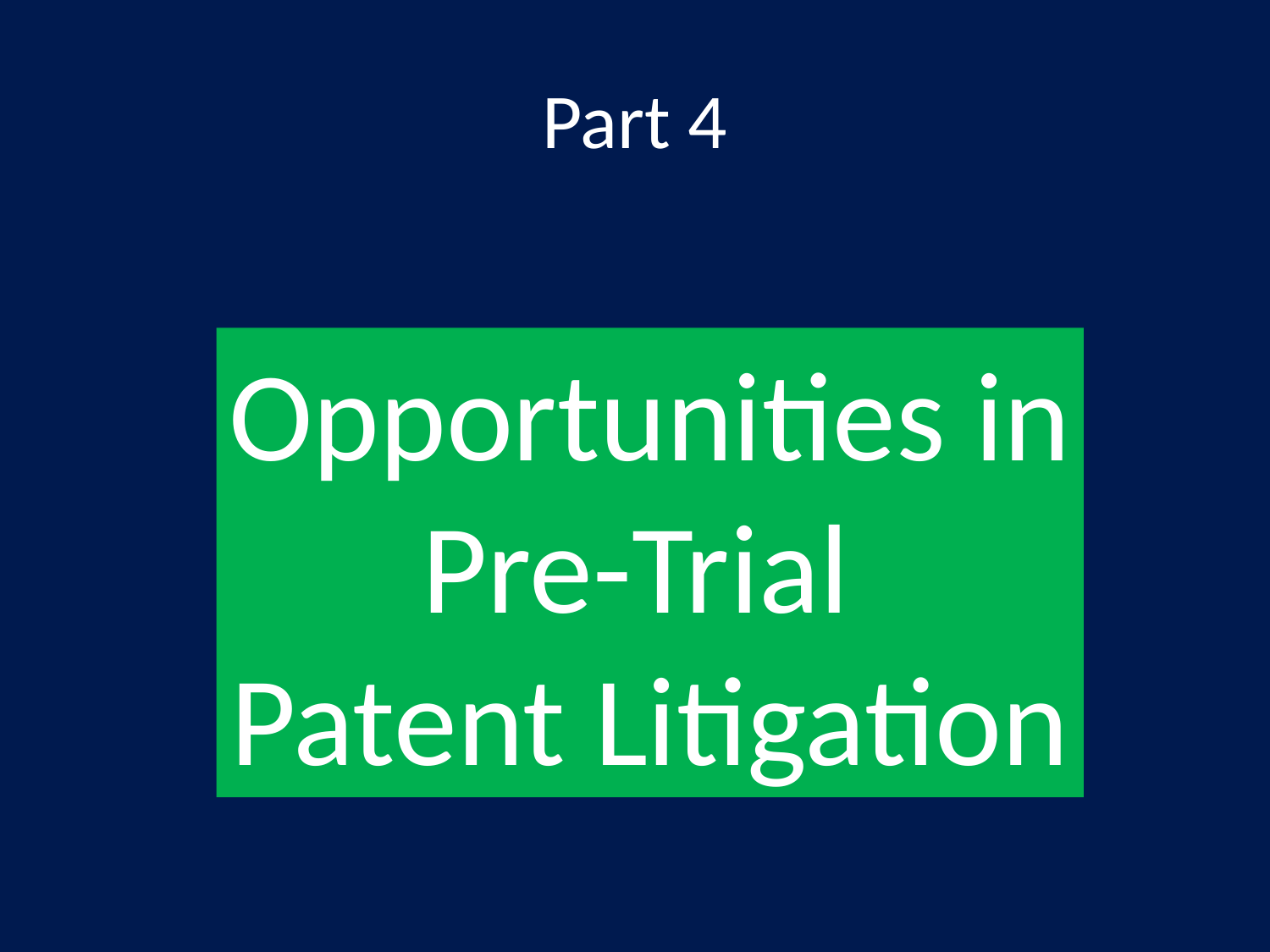

# Part 4
Opportunities in
Pre-Trial
Patent Litigation